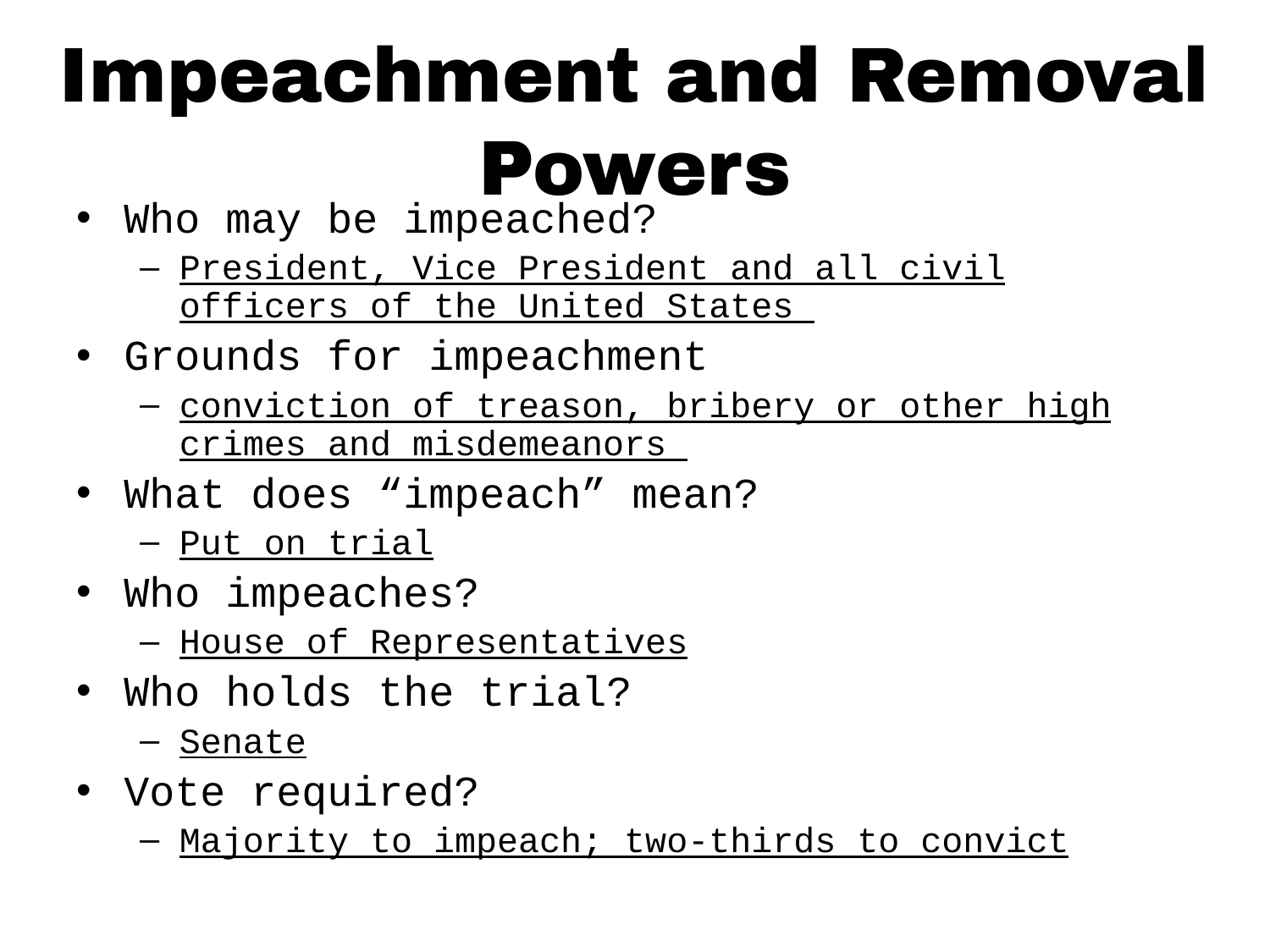

# Impeachment and Removal Powers
Who may be impeached?
President, Vice President and all civil officers of the United States
Grounds for impeachment
conviction of treason, bribery or other high crimes and misdemeanors
What does “impeach” mean?
Put on trial
Who impeaches?
House of Representatives
Who holds the trial?
Senate
Vote required?
Majority to impeach; two-thirds to convict